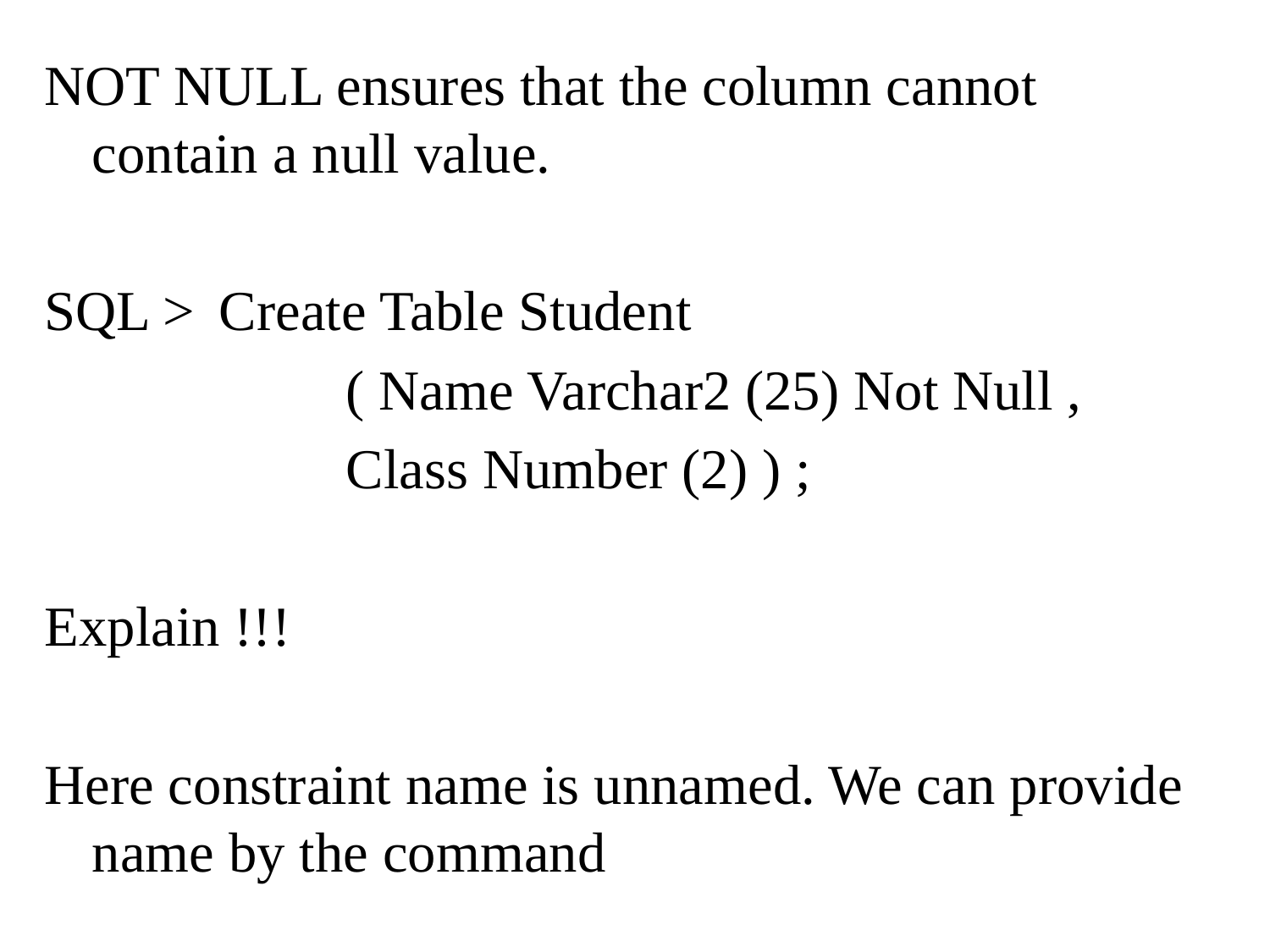

NOT NULL ensures that the column cannot contain a null value.

SQL > 	Create Table Student
			( Name Varchar2 (25) Not Null ,
			Class Number (2) ) ;

Explain !!!

Here constraint name is unnamed. We can provide name by the command